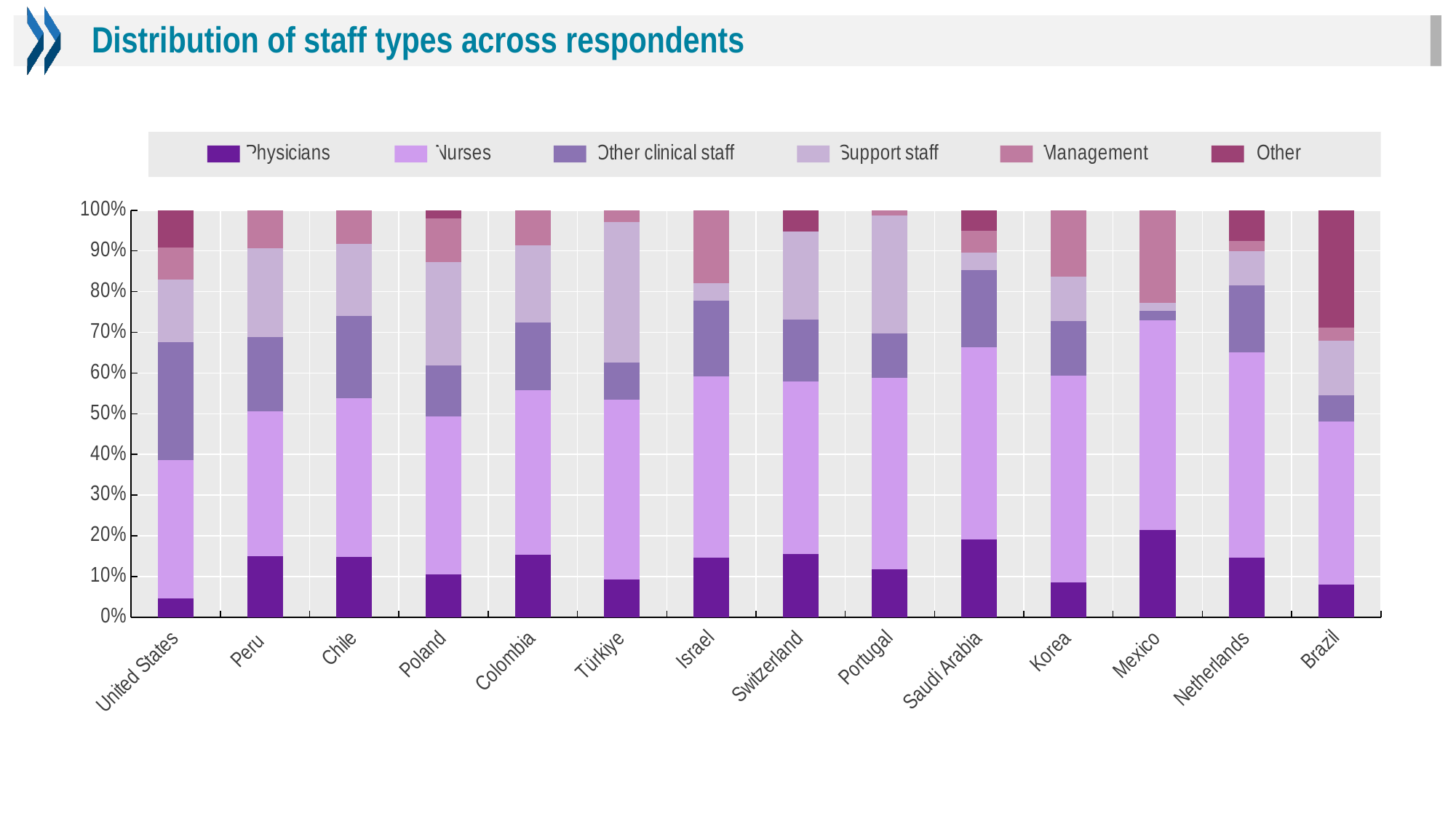

Distribution of staff types across respondents

### Chart

| Category | Physicians | Nurses | Other clinical staff | Support staff | Management  | Other |
|---|---|---|---|---|---|---|
| United States | 8876.0 | 65152.0 | 55680.0 | 29498.0 | 15322.0 | 17525.0 |
| Peru  | 1185.0 | 2813.0 | 1447.0 | 1728.0 | 739.0 | None |
| Chile | 1740.0 | 4567.0 | 2370.0 | 2088.0 | 970.0 | None |
| Poland | 1644.0 | 6090.0 | 1945.0 | 3977.0 | 1680.0 | 317.0 |
| Colombia | 754.0 | 1983.0 | 822.0 | 926.0 | 426.0 | None |
| Türkiye | 8893.0 | 42549.0 | 8685.0 | 33294.0 | 2761.0 | None |
| Israel | 660.0 | 2025.0 | 839.0 | 195.0 | 814.0 | None |
| Switzerland | 1855.0 | 5062.0 | 1823.0 | 2584.0 | None | 627.0 |
| Portugal | 299.0 | 1197.0 | 275.0 | 738.0 | 32.0 | None |
| Saudi Arabia | 27907.0 | 68800.0 | 27601.0 | 6081.0 | 7812.0 | 7456.0 |
| Korea | 878.0 | 5192.0 | 1366.0 | 1115.0 | 1660.0 | None |
| Mexico | 23193.0 | 55424.0 | 2605.0 | 2189.0 | 24463.0 | None |
| Netherlands | 442.0 | 1522.0 | 496.0 | 249.0 | 76.0 | 229.0 |
| Brazil | 1637.0 | 8093.0 | 1273.0 | 2739.0 | 647.0 | 5810.0 |